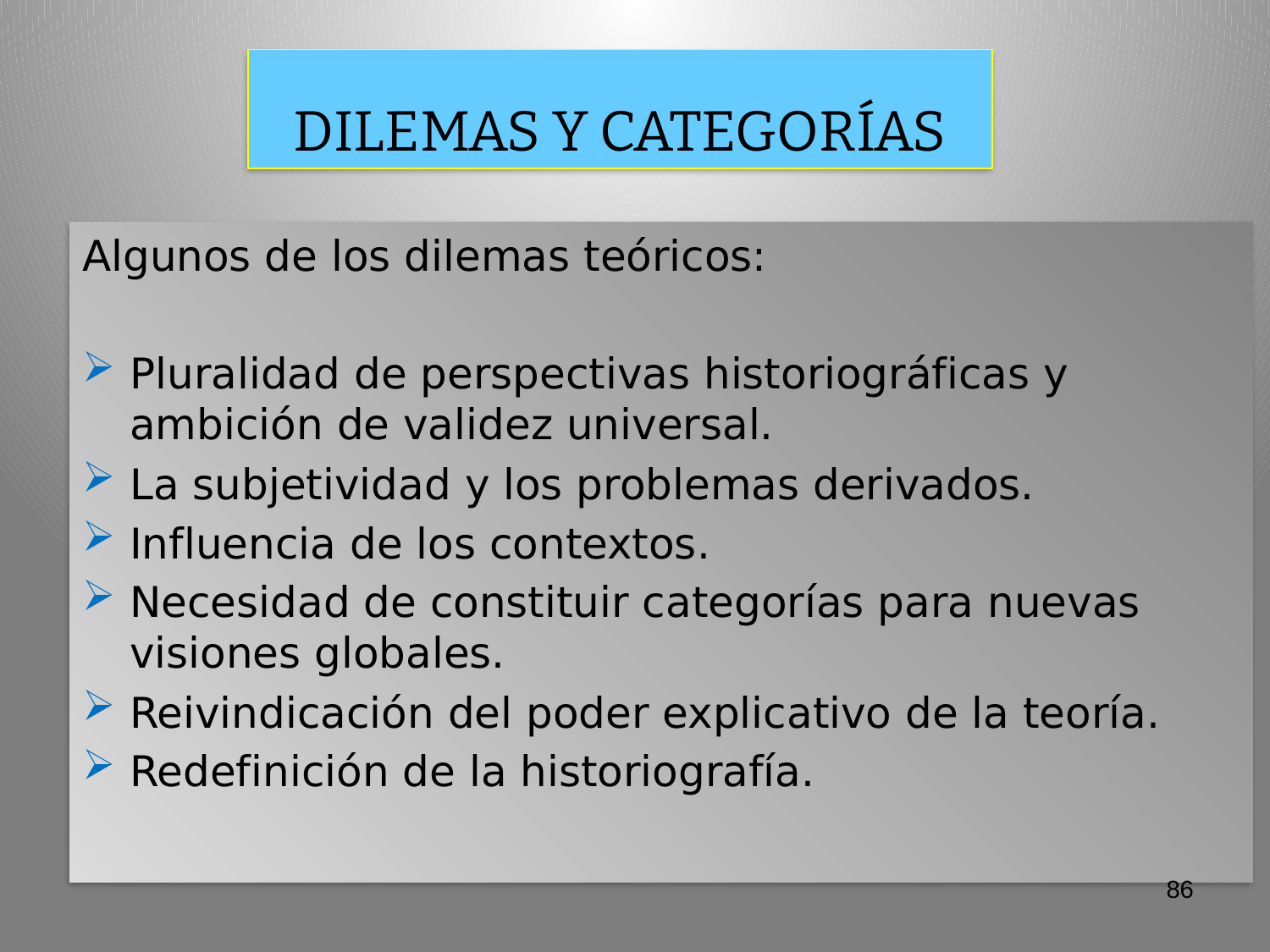

# DILEMAS Y CATEGORÍAS
Algunos de los dilemas teóricos:

Pluralidad de perspectivas historiográficas y ambición de validez universal.
La subjetividad y los problemas derivados.
Influencia de los contextos.
Necesidad de constituir categorías para nuevas visiones globales.
Reivindicación del poder explicativo de la teoría.
Redefinición de la historiografía.

86